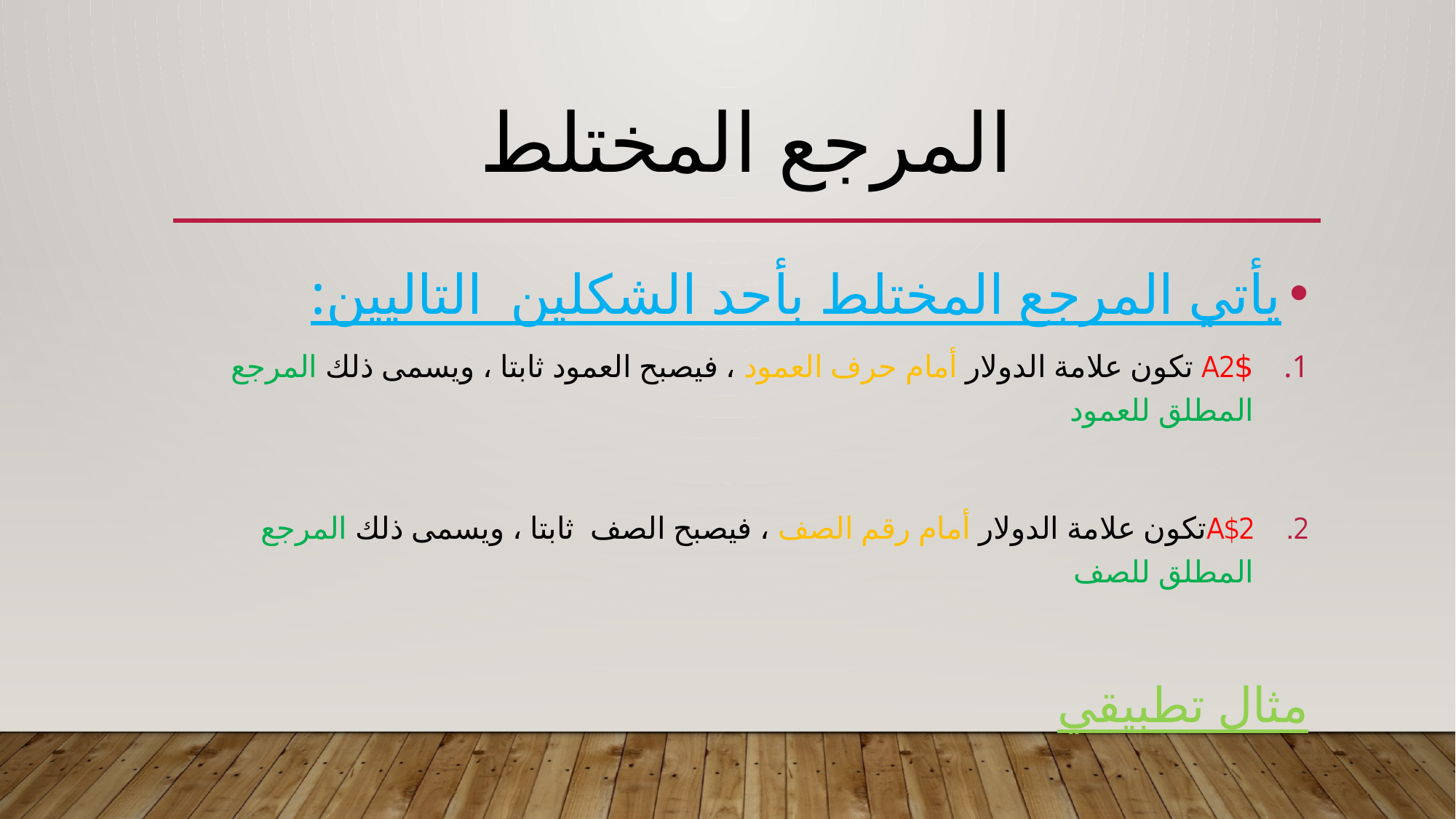

# المرجع المختلط
يأتي المرجع المختلط بأحد الشكلين  التاليين:
$A2 تكون علامة الدولار أمام حرف العمود ، فيصبح العمود ثابتا ، ويسمى ذلك المرجع المطلق للعمود

A$2تكون علامة الدولار أمام رقم الصف ، فيصبح الصف  ثابتا ، ويسمى ذلك المرجع المطلق للصف

مثال تطبيقي